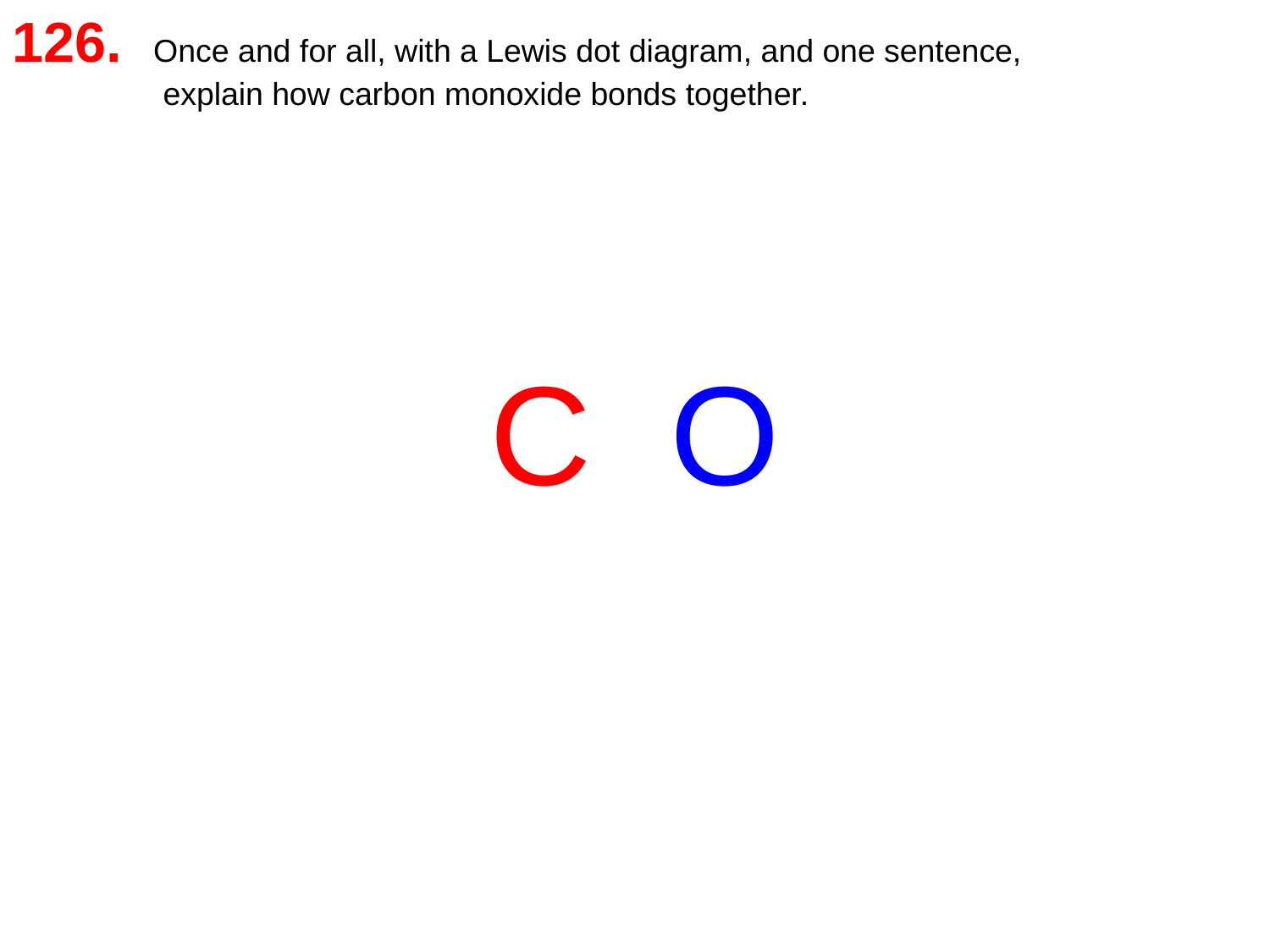

126.  Once and for all, with a Lewis dot diagram, and one sentence,
                 explain how carbon monoxide bonds together.

C  O